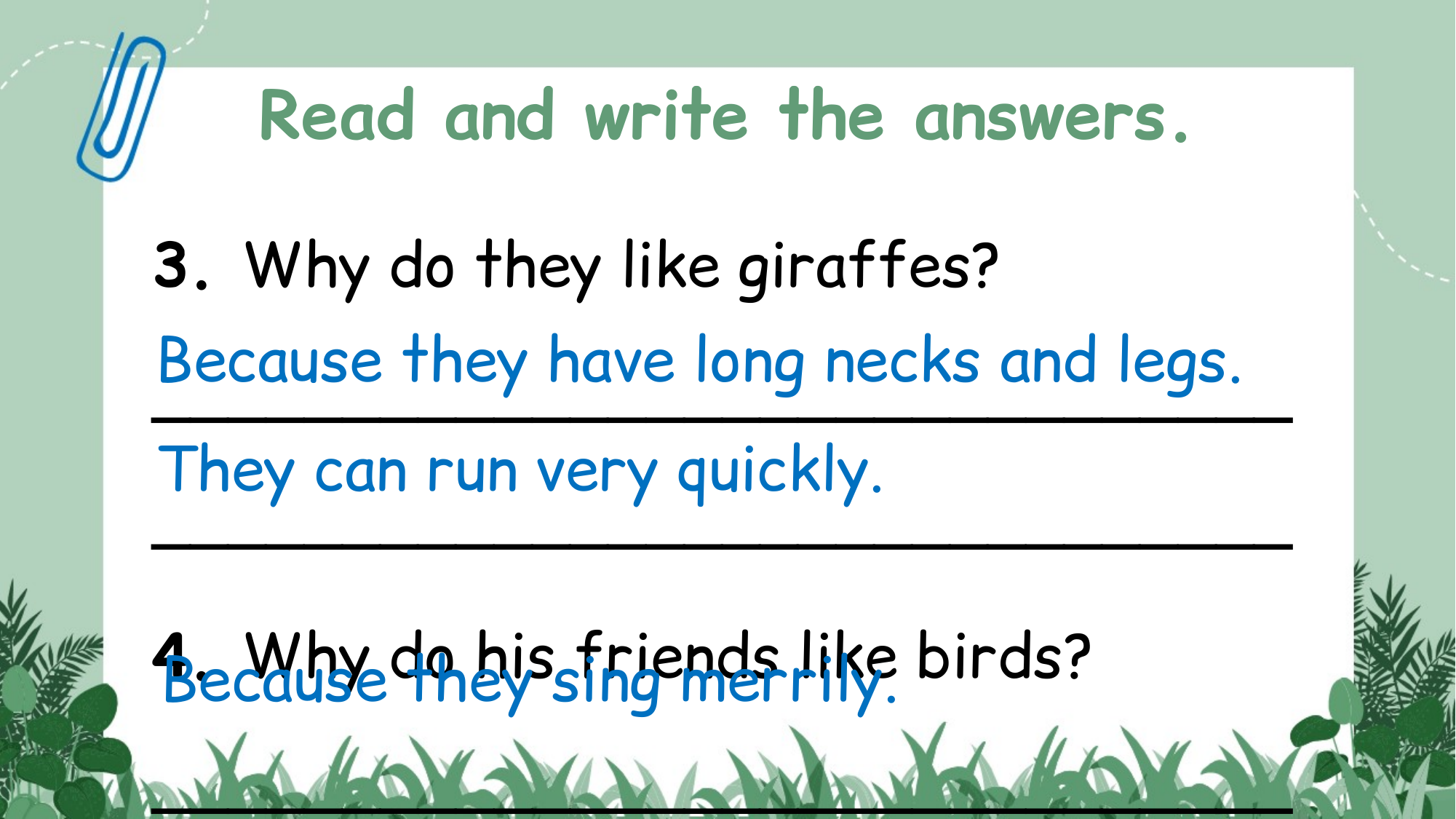

Read and write the answers.
| 3. Why do they like giraffes? \_\_\_\_\_\_\_\_\_\_\_\_\_\_\_\_\_\_\_\_\_\_\_\_\_\_\_\_\_\_ \_\_\_\_\_\_\_\_\_\_\_\_\_\_\_\_\_\_\_\_\_\_\_\_\_\_\_\_\_\_ |
| --- |
| 4. Why do his friends like birds? \_\_\_\_\_\_\_\_\_\_\_\_\_\_\_\_\_\_\_\_\_\_\_\_\_\_\_\_\_\_ |
Because they have long necks and legs. They can run very quickly.
Because they sing merrily.